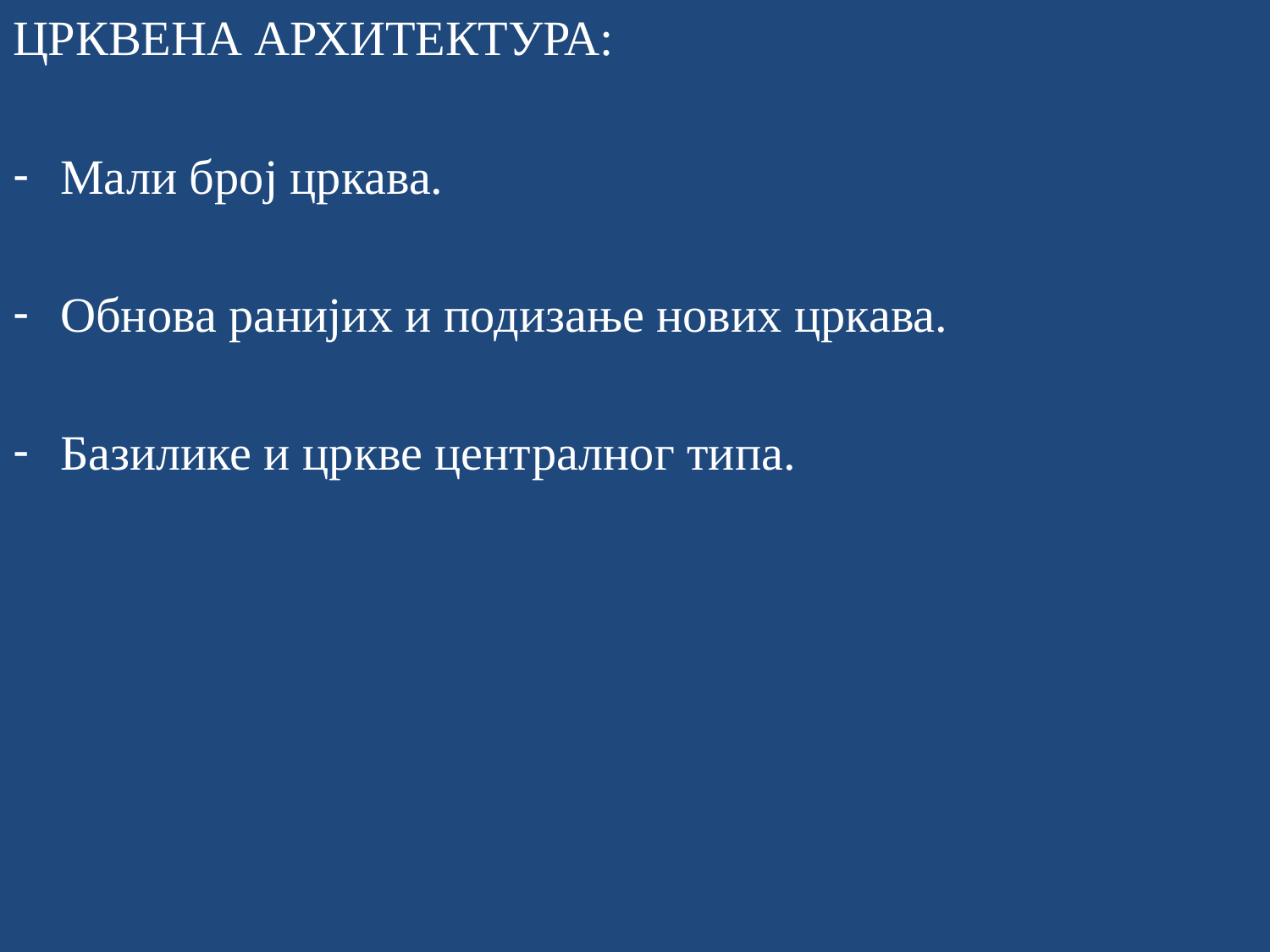

ЦРКВЕНА АРХИТЕКТУРА:

Мали број цркава.

Обнова ранијих и подизање нових цркава.

Базилике и цркве централног типа.